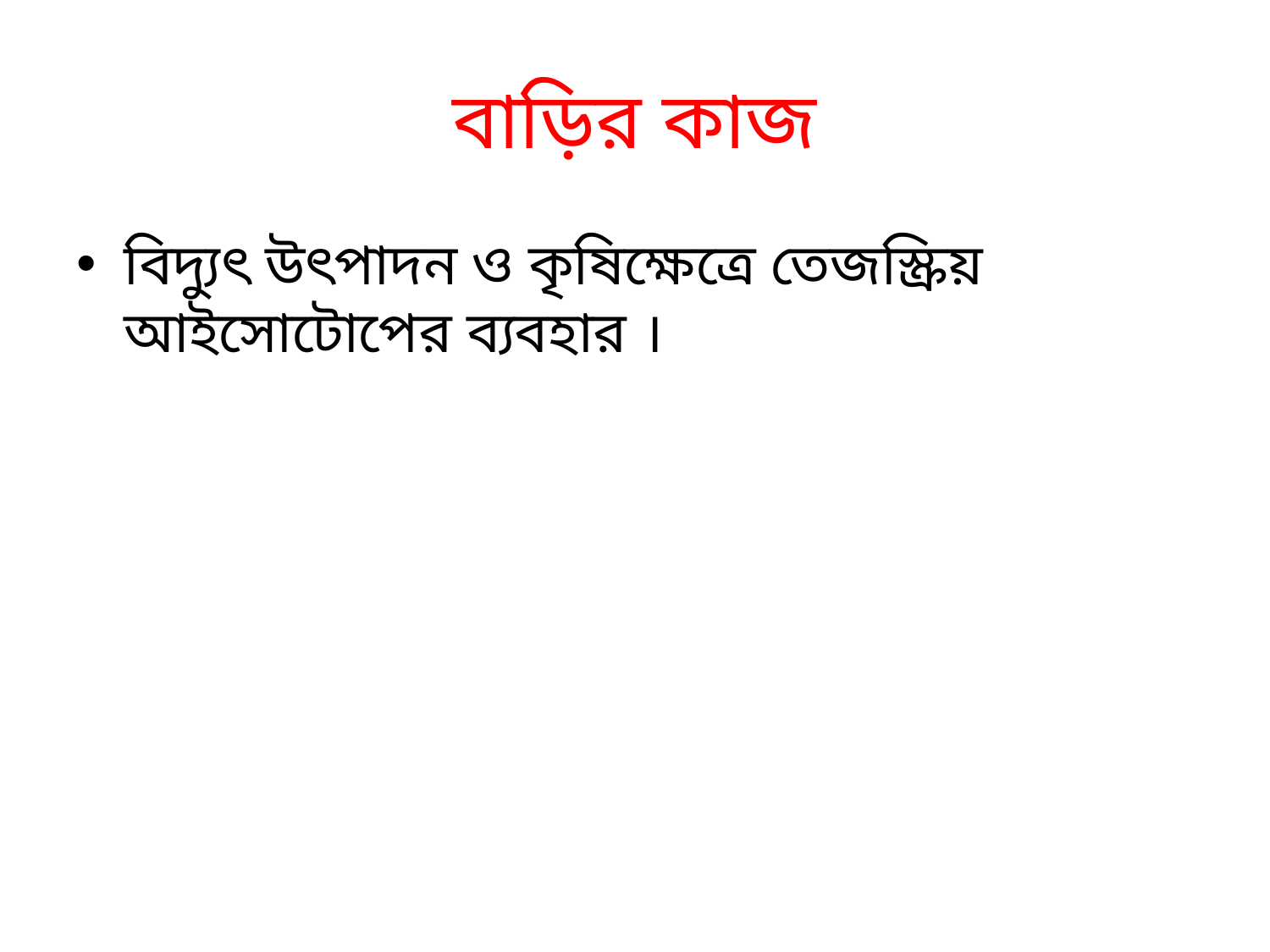

# বাড়ির কাজ
বিদ্যুৎ উৎপাদন ও কৃষিক্ষেত্রে তেজস্ক্রিয় আইসোটোপের ব্যবহার ।